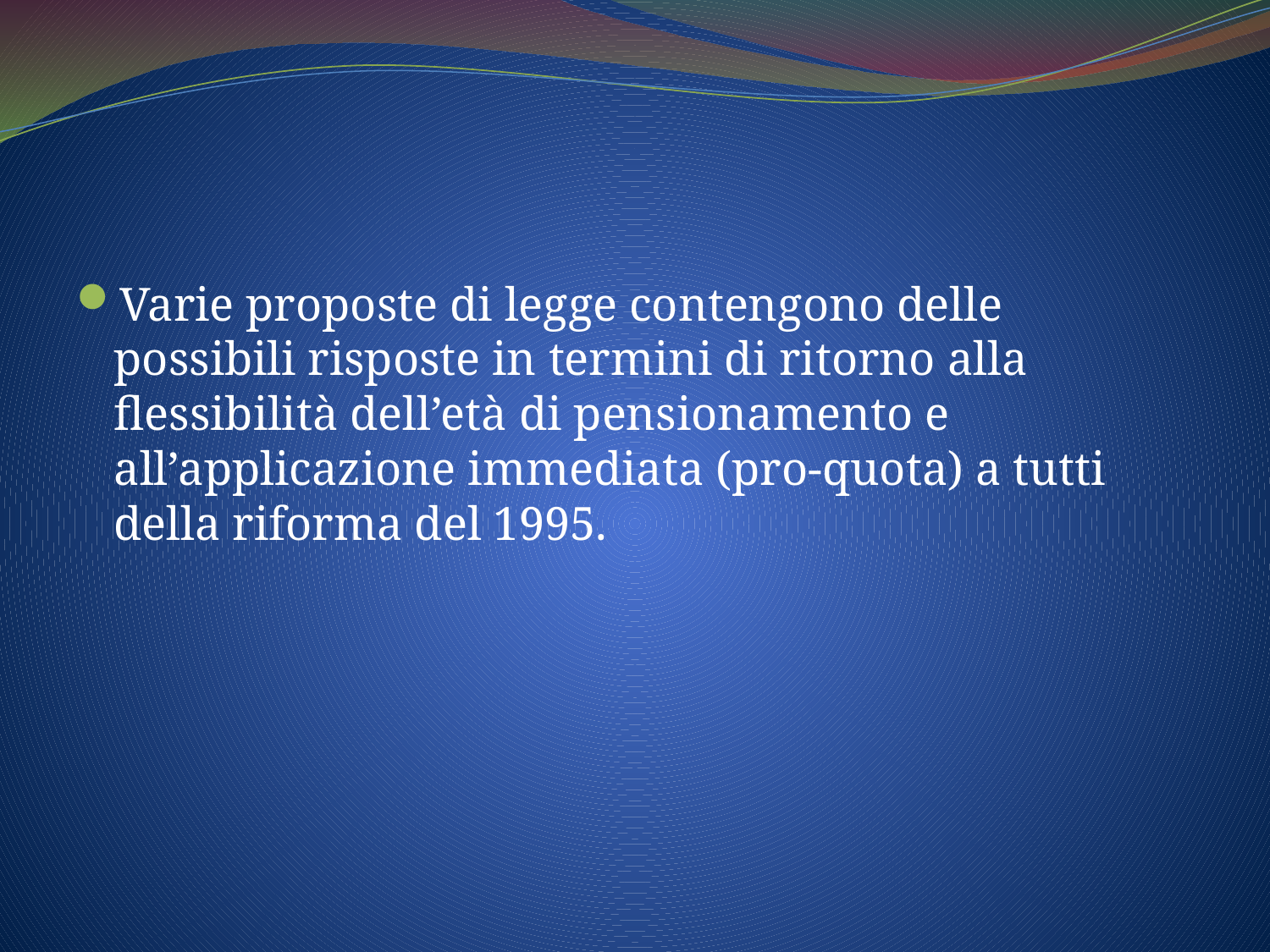

#
Varie proposte di legge contengono delle possibili risposte in termini di ritorno alla flessibilità dell’età di pensionamento e all’applicazione immediata (pro-quota) a tutti della riforma del 1995.